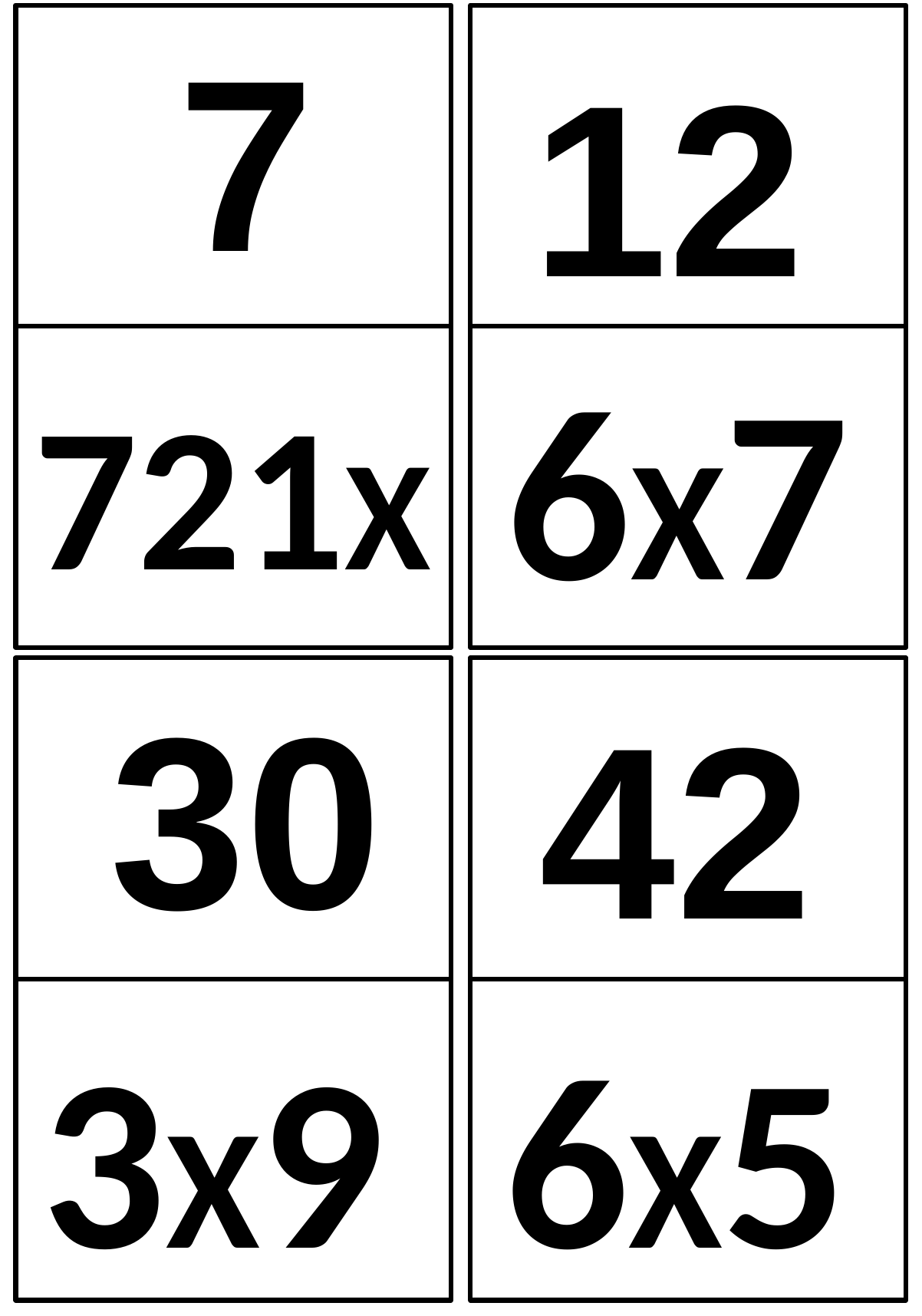

7

12
6X7
721X
30

42
3X9
6X5